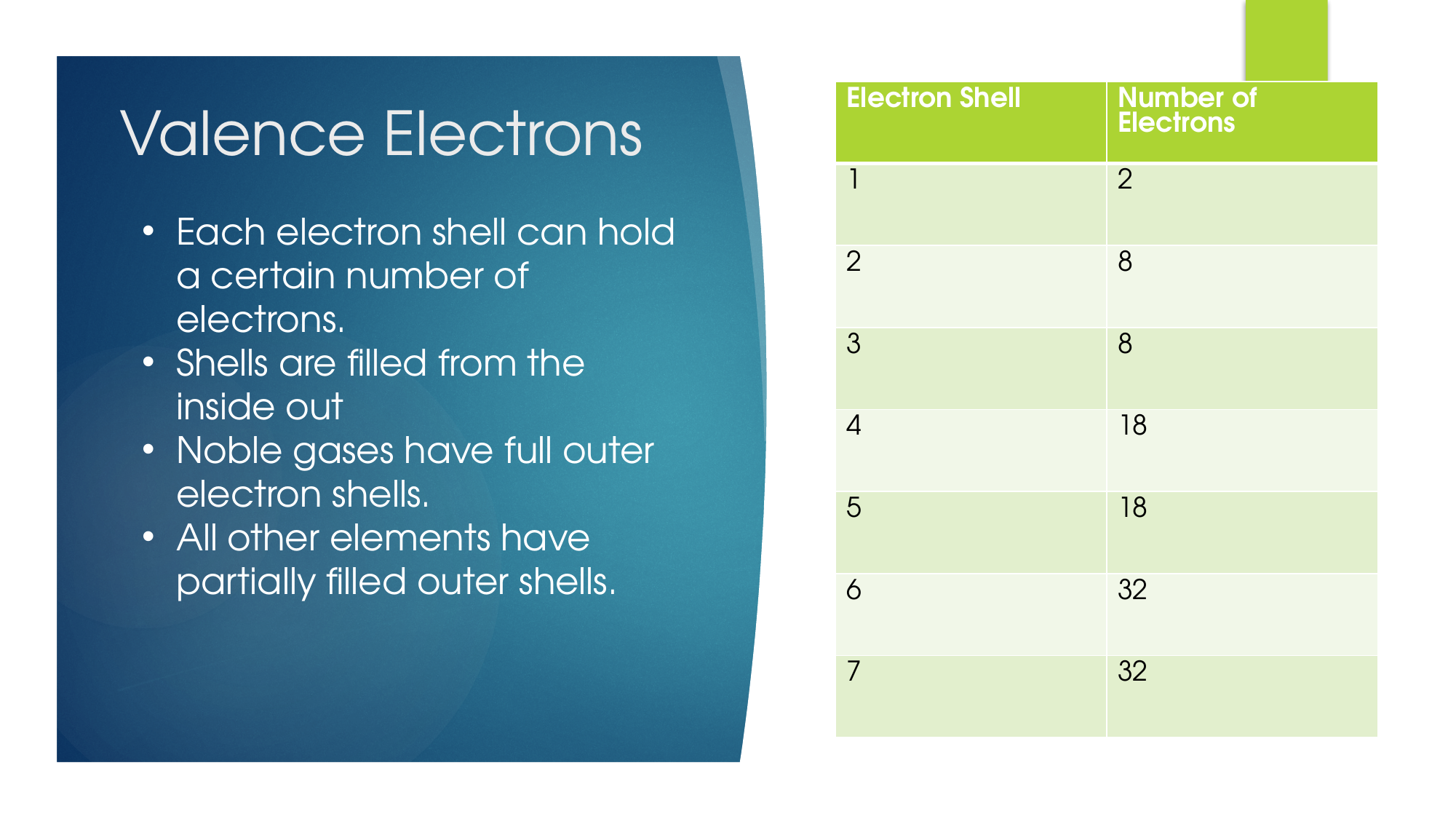

# Valence Electrons
| Electron Shell | Number of Electrons |
| --- | --- |
| 1 | 2 |
| 2 | 8 |
| 3 | 8 |
| 4 | 18 |
| 5 | 18 |
| 6 | 32 |
| 7 | 32 |
Each electron shell can hold a certain number of electrons.
Shells are filled from the inside out
Noble gases have full outer electron shells.
All other elements have partially filled outer shells.